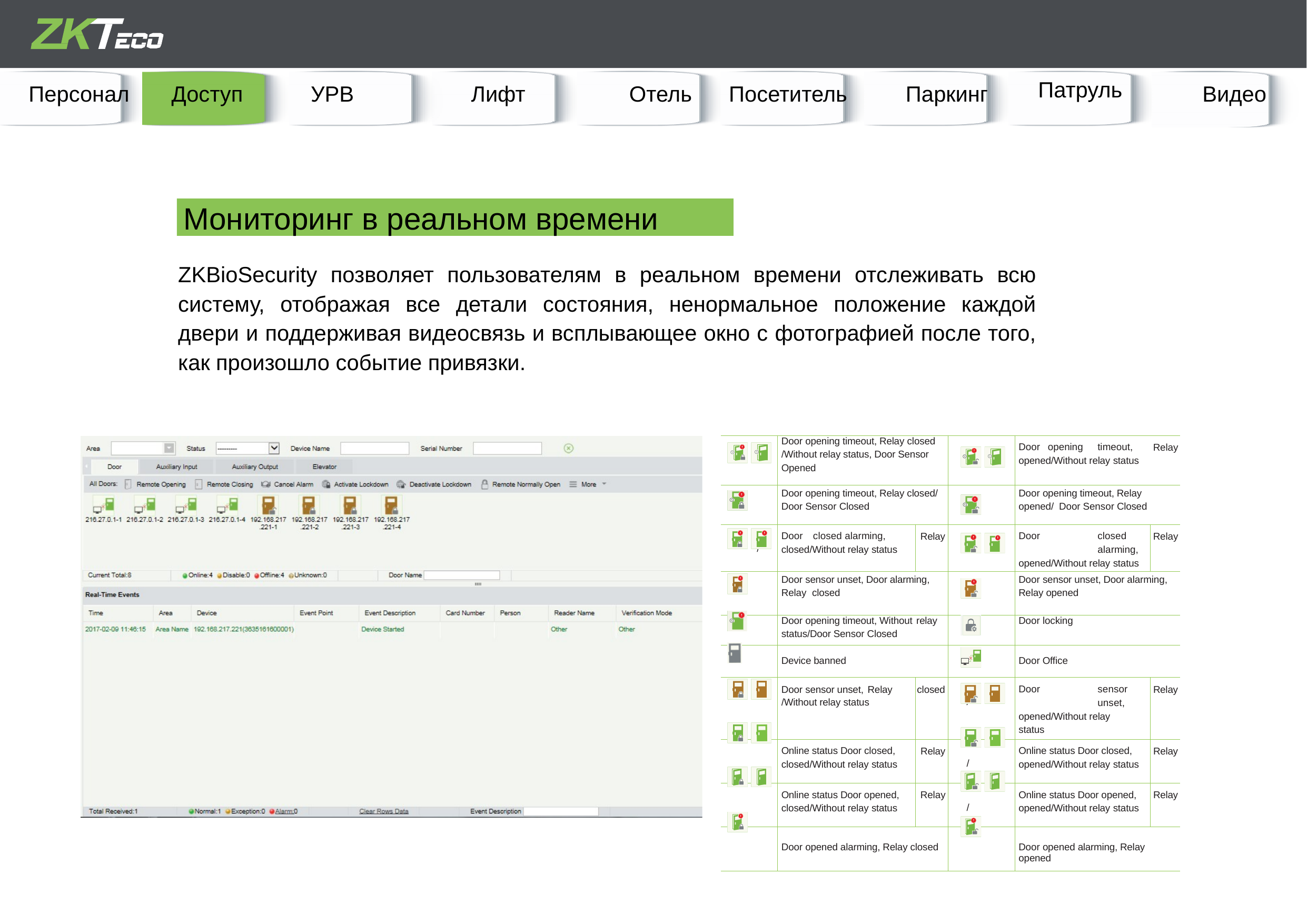

Персонал

Доступ

УРВ

Лифт

Отель

Посетитель

Паркинг

Патруль

Видео

Мониторинг в реальном времени
ZKBioSecurity позволяет пользователям в реальном времени отслеживать всю систему, отображая все детали состояния, ненормальное положение каждой двери и поддерживая видеосвязь и всплывающее окно с фотографией после того, как произошло событие привязки.
|  | Door opening timeout, Relay closed /Without relay status, Door Sensor Opened |  |  | Door opening timeout, opened/Without relay status | Relay |
| --- | --- | --- | --- | --- | --- |
|  | Door opening timeout, Relay closed/ Door Sensor Closed |  |  | Door opening timeout, Relay opened/ Door Sensor Closed |  |
| / | Door closed alarming, closed/Without relay status | Relay |  | Door closed alarming, opened/Without relay status | Relay |
|  | Door sensor unset, Door alarming, Relay closed |  |  | Door sensor unset, Door alarming, Relay opened |  |
|  | Door opening timeout, Without relay status/Door Sensor Closed |  |  | Door locking |  |
|  | Device banned |  |  | Door Office |  |
|  | Door sensor unset, Relay /Without relay status | closed | / | Door sensor unset, opened/Without relay status | Relay |
|  | Online status Door closed, closed/Without relay status | Relay | / | Online status Door closed, opened/Without relay status | Relay |
|  | Online status Door opened, closed/Without relay status | Relay | / | Online status Door opened, opened/Without relay status | Relay |
|  | Door opened alarming, Relay closed |  |  | Door opened alarming, Relay opened |  |